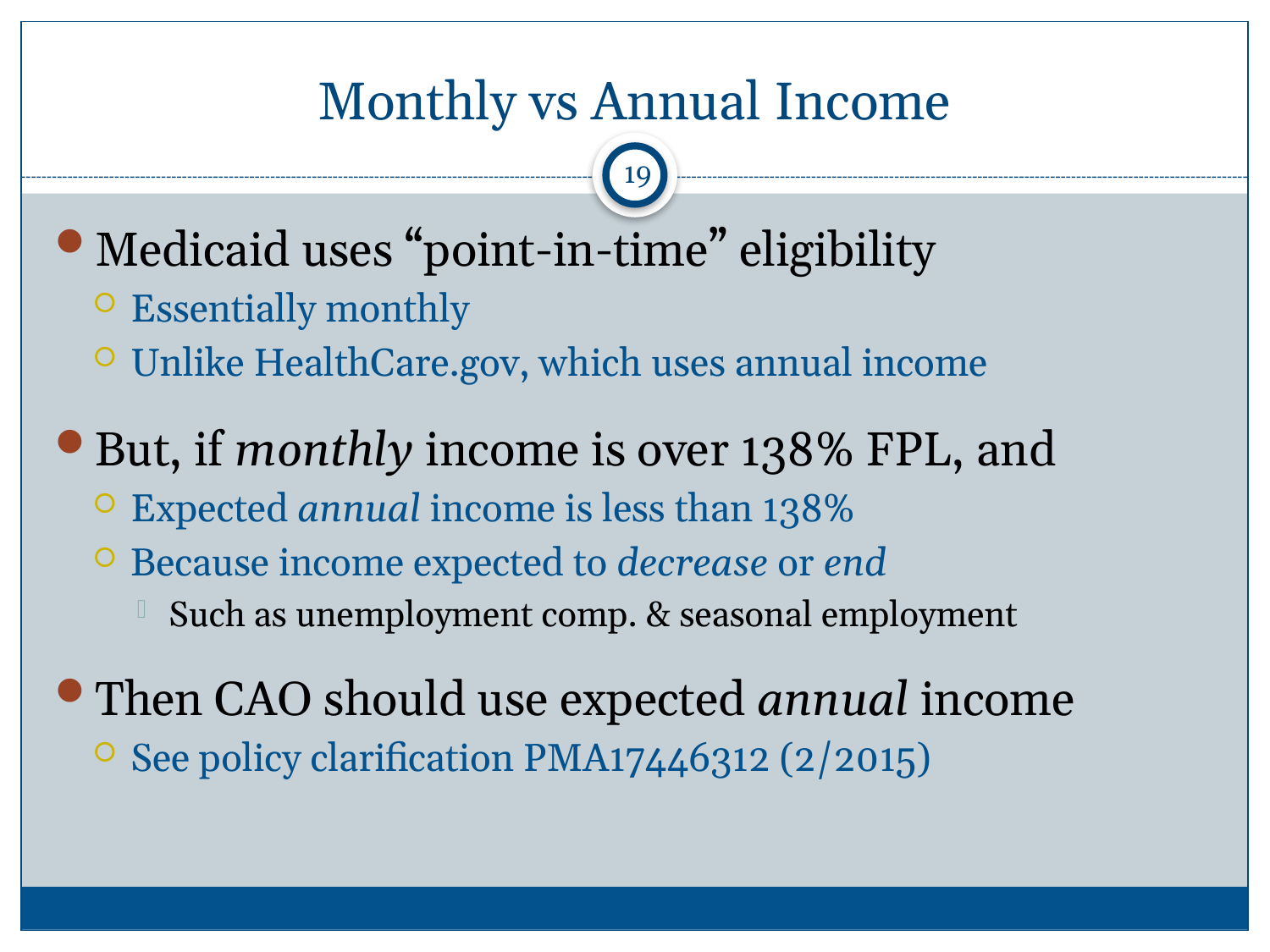

# Monthly vs Annual Income
19
Medicaid uses “point-in-time” eligibility
Essentially monthly
Unlike HealthCare.gov, which uses annual income

But, if monthly income is over 138% FPL, and
Expected annual income is less than 138%
Because income expected to decrease or end
Such as unemployment comp. & seasonal employment

Then CAO should use expected annual income
See policy clarification PMA17446312 (2/2015)